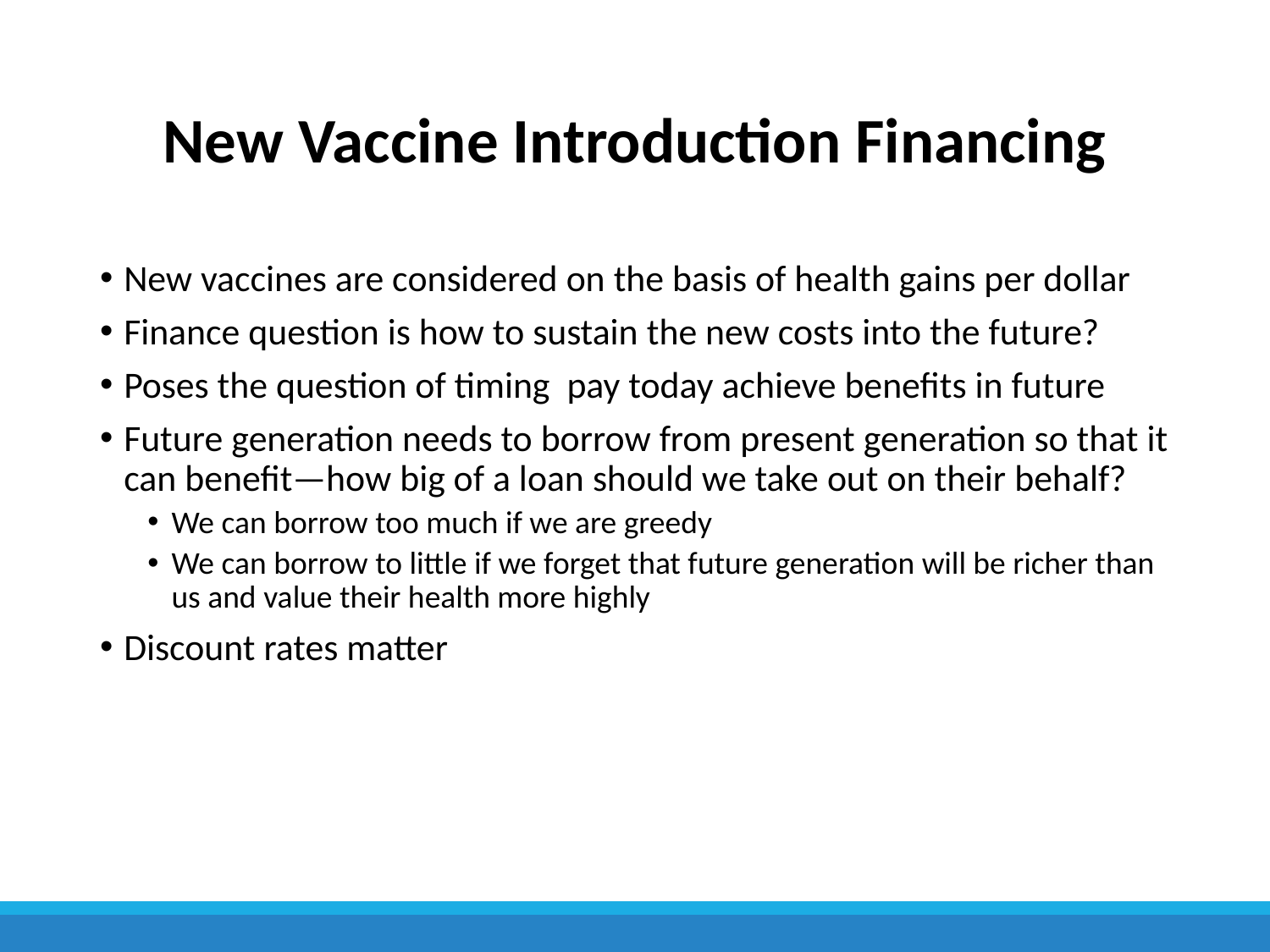

# New Vaccine Introduction Financing
New vaccines are considered on the basis of health gains per dollar
Finance question is how to sustain the new costs into the future?
Poses the question of timing  pay today achieve benefits in future
Future generation needs to borrow from present generation so that it can benefit—how big of a loan should we take out on their behalf?
We can borrow too much if we are greedy
We can borrow to little if we forget that future generation will be richer than us and value their health more highly
Discount rates matter